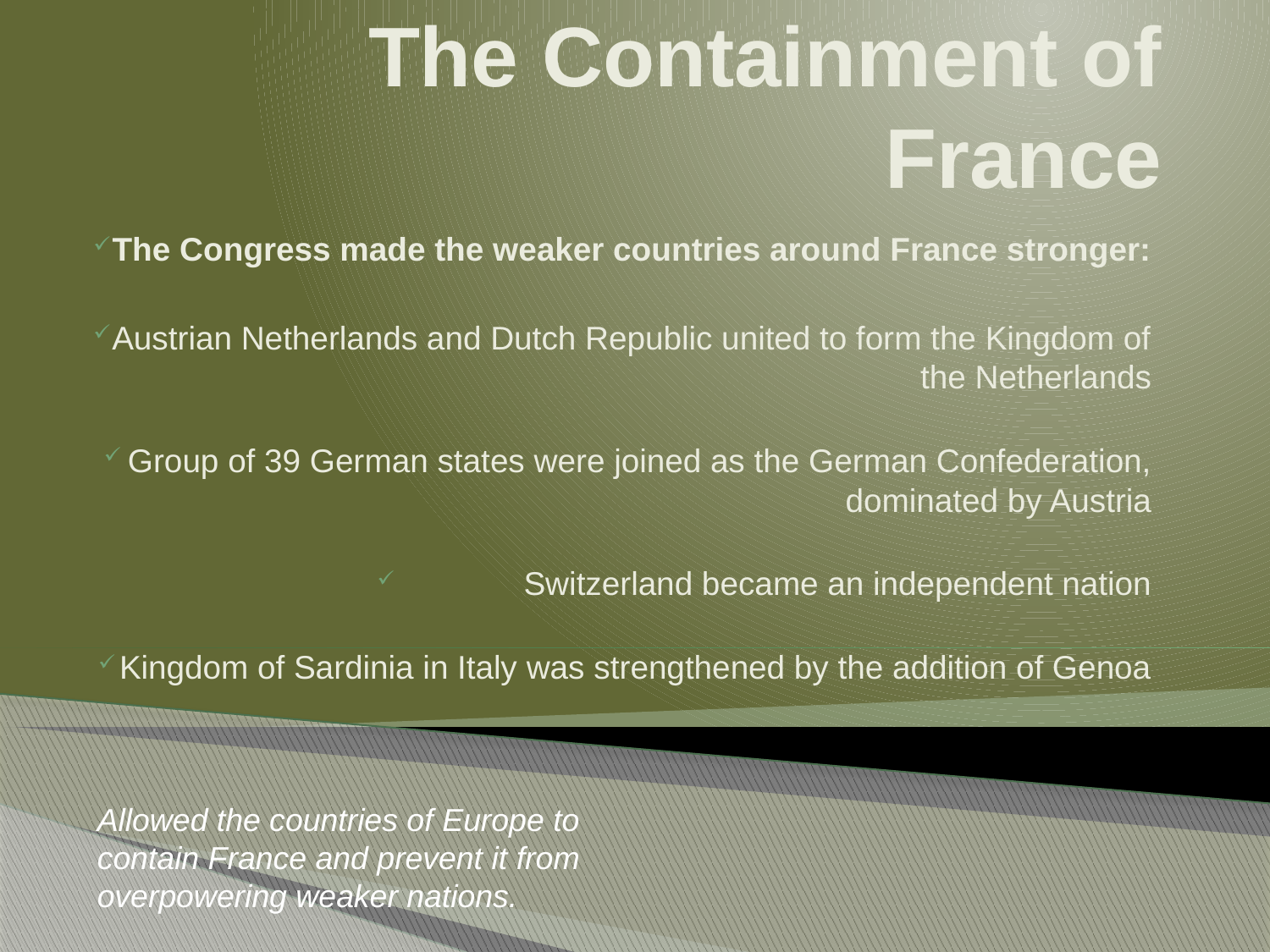

# The Containment of France
The Congress made the weaker countries around France stronger:

Austrian Netherlands and Dutch Republic united to form the Kingdom of the Netherlands
Group of 39 German states were joined as the German Confederation, dominated by Austria
Switzerland became an independent nation
Kingdom of Sardinia in Italy was strengthened by the addition of Genoa
Allowed the countries of Europe to contain France and prevent it from overpowering weaker nations.